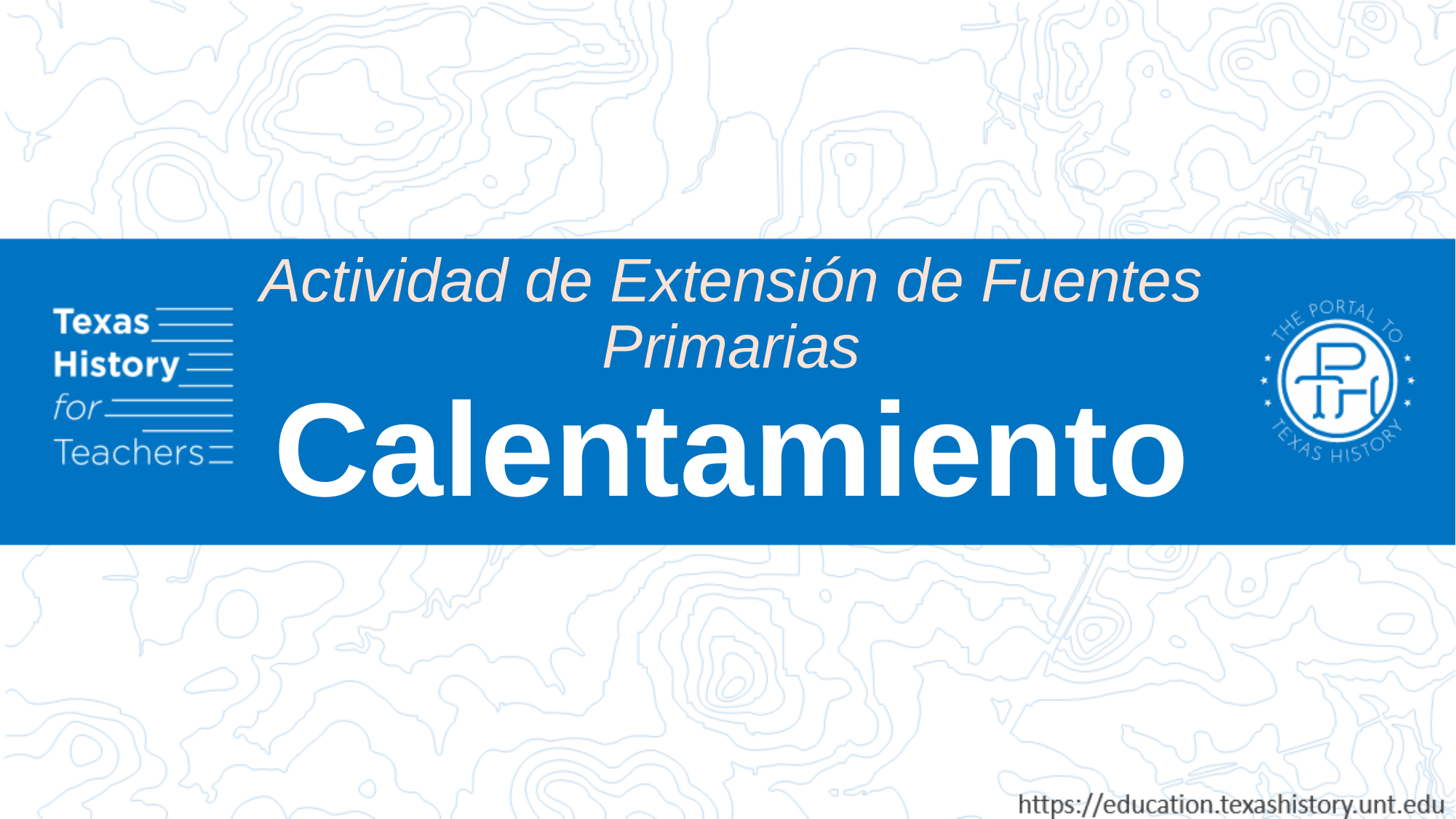

Actividad de Extensión de Fuentes Primarias
Calentamiento